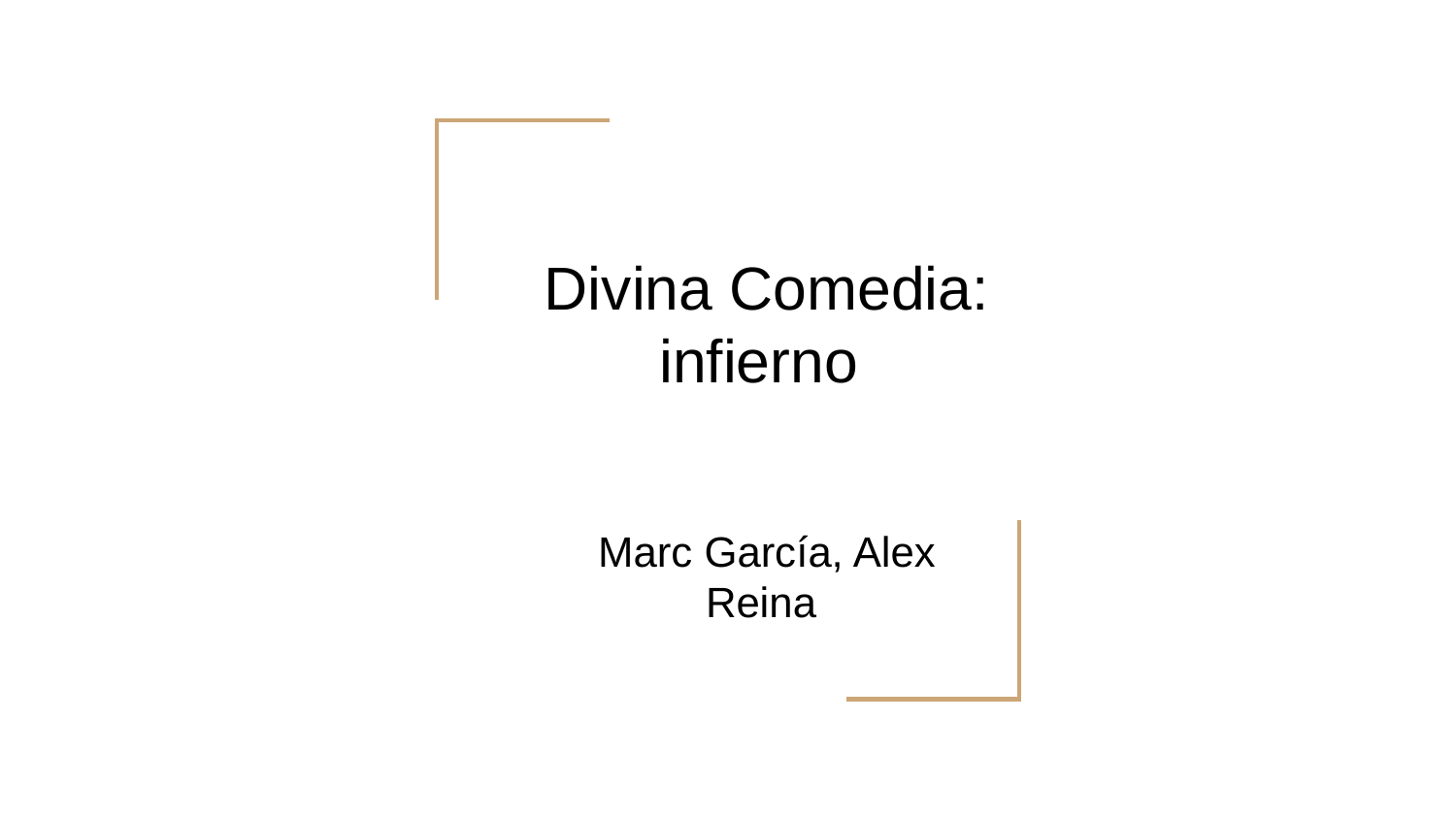

# Divina Comedia: infierno
Marc García, Alex Reina